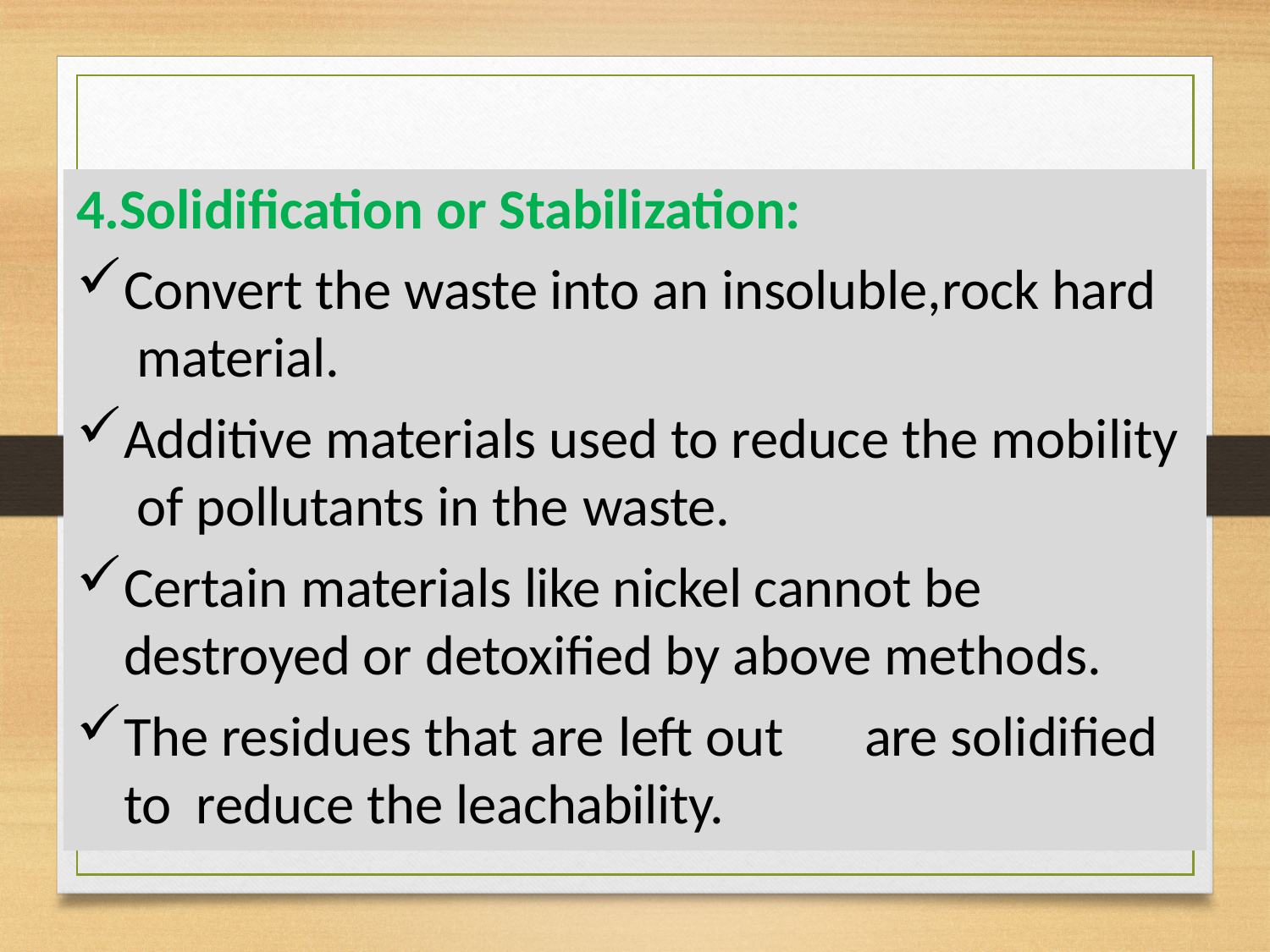

4.Solidification or Stabilization:
Convert the waste into an insoluble,rock hard  material.
Additive materials used to reduce the mobility  of pollutants in the waste.
Certain materials like nickel cannot be  destroyed or detoxified by above methods.
The residues that are left out	are solidified to  reduce the leachability.